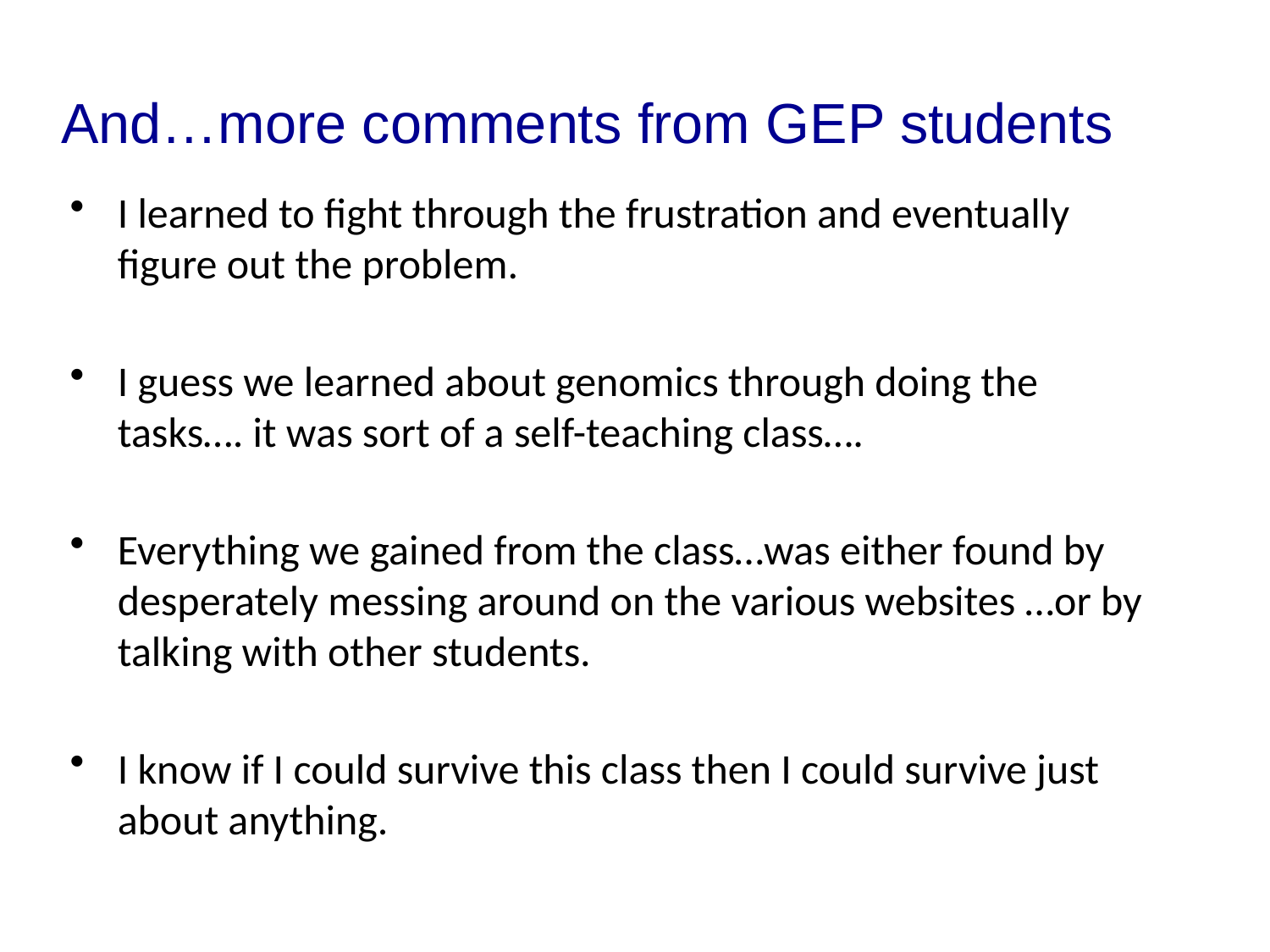

And…more comments from GEP students
I learned to fight through the frustration and eventually figure out the problem.

I guess we learned about genomics through doing the tasks…. it was sort of a self-teaching class….

Everything we gained from the class…was either found by desperately messing around on the various websites …or by talking with other students.

I know if I could survive this class then I could survive just about anything.